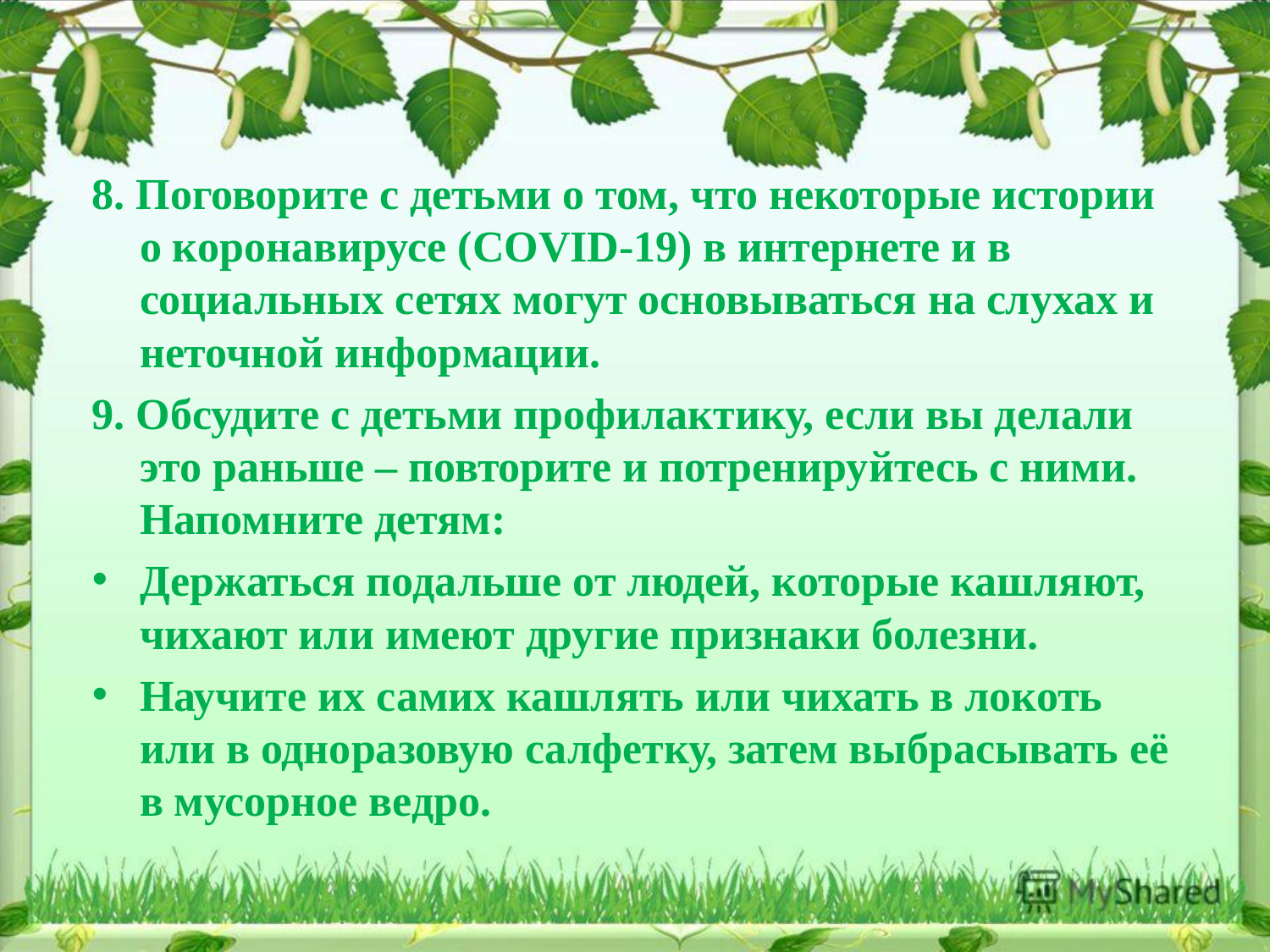

8. Поговорите с детьми о том, что некоторые истории о коронавирусе (COVID-19) в интернете и в социальных сетях могут основываться на слухах и неточной информации.
9. Обсудите с детьми профилактику, если вы делали это раньше – повторите и потренируйтесь с ними. Напомните детям:
Держаться подальше от людей, которые кашляют, чихают или имеют другие признаки болезни.
Научите их самих кашлять или чихать в локоть или в одноразовую салфетку, затем выбрасывать её в мусорное ведро.